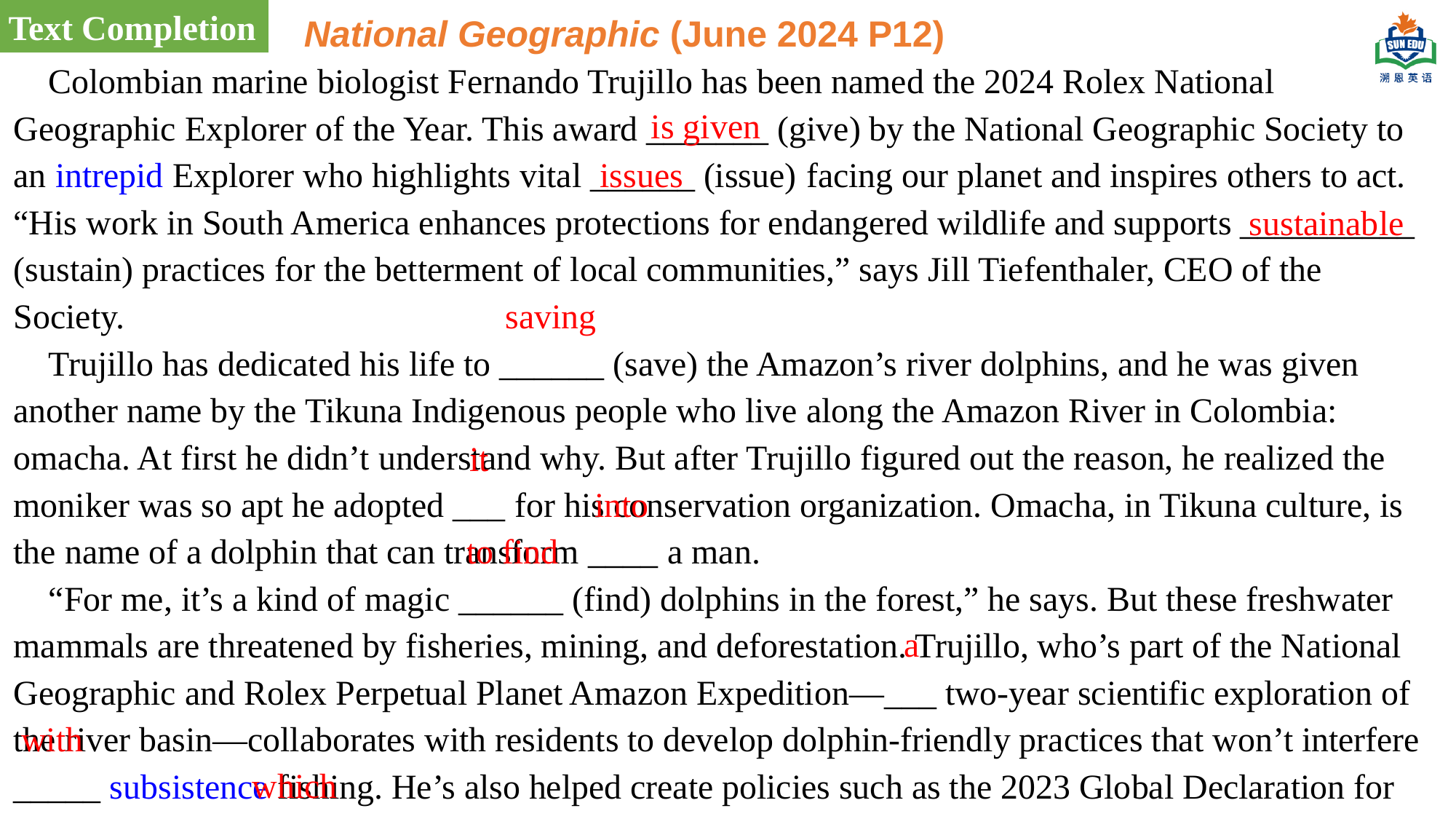

Text Completion
National Geographic (June 2024 P12)
    Colombian marine biologist Fernando Trujillo has been named the 2024 Rolex National Geographic Explorer of the Year. This award _______ (give) by the National Geographic Society to an intrepid Explorer who highlights vital ______ (issue) facing our planet and inspires others to act. “His work in South America enhances protections for endangered wildlife and supports __________  (sustain) practices for the betterment of local communities,” says Jill Tiefenthaler, CEO of the Society.
    Trujillo has dedicated his life to ______ (save) the Amazon’s river dolphins, and he was given another name by the Tikuna Indigenous people who live along the Amazon River in Colombia: omacha. At first he didn’t understand why. But after Trujillo figured out the reason, he realized the moniker was so apt he adopted ___ for his conservation organization. Omacha, in Tikuna culture, is the name of a dolphin that can transform ____ a man.
    “For me, it’s a kind of magic ______ (find) dolphins in the forest,” he says. But these freshwater mammals are threatened by fisheries, mining, and deforestation. Trujillo, who’s part of the National Geographic and Rolex Perpetual Planet Amazon Expedition—___ two-year scientific exploration of the river basin—collaborates with residents to develop dolphin-friendly practices that won’t interfere _____ subsistence fishing. He’s also helped create policies such as the 2023 Global Declaration for River Dolphins, ______ aims to preserve cetaceans in rivers around the globe.
is given
issues
sustainable
saving
it
into
to find
a
with
which